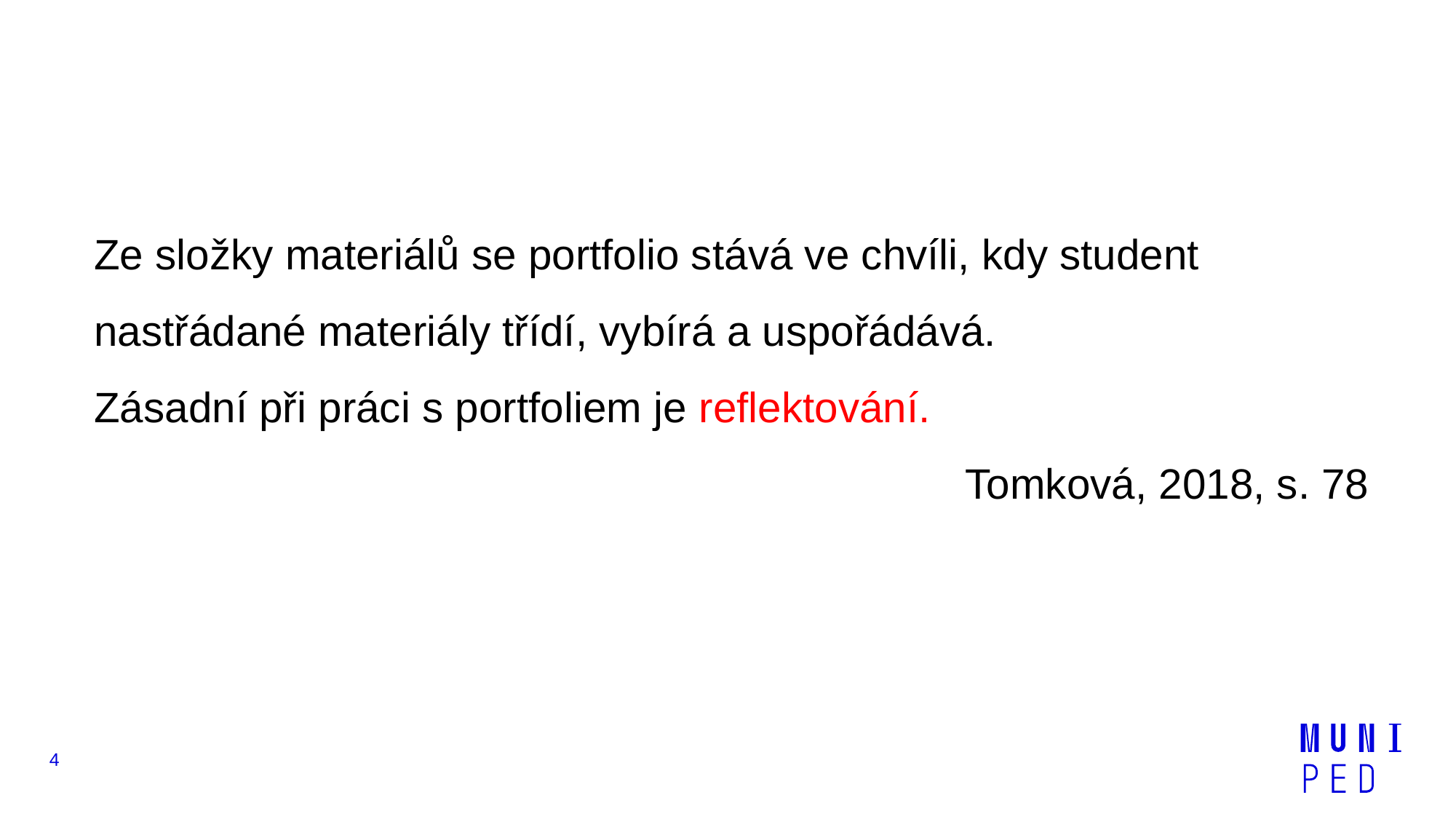

#
Ze složky materiálů se portfolio stává ve chvíli, kdy student nastřádané materiály třídí, vybírá a uspořádává.
Zásadní při práci s portfoliem je reflektování.
Tomková, 2018, s. 78

4